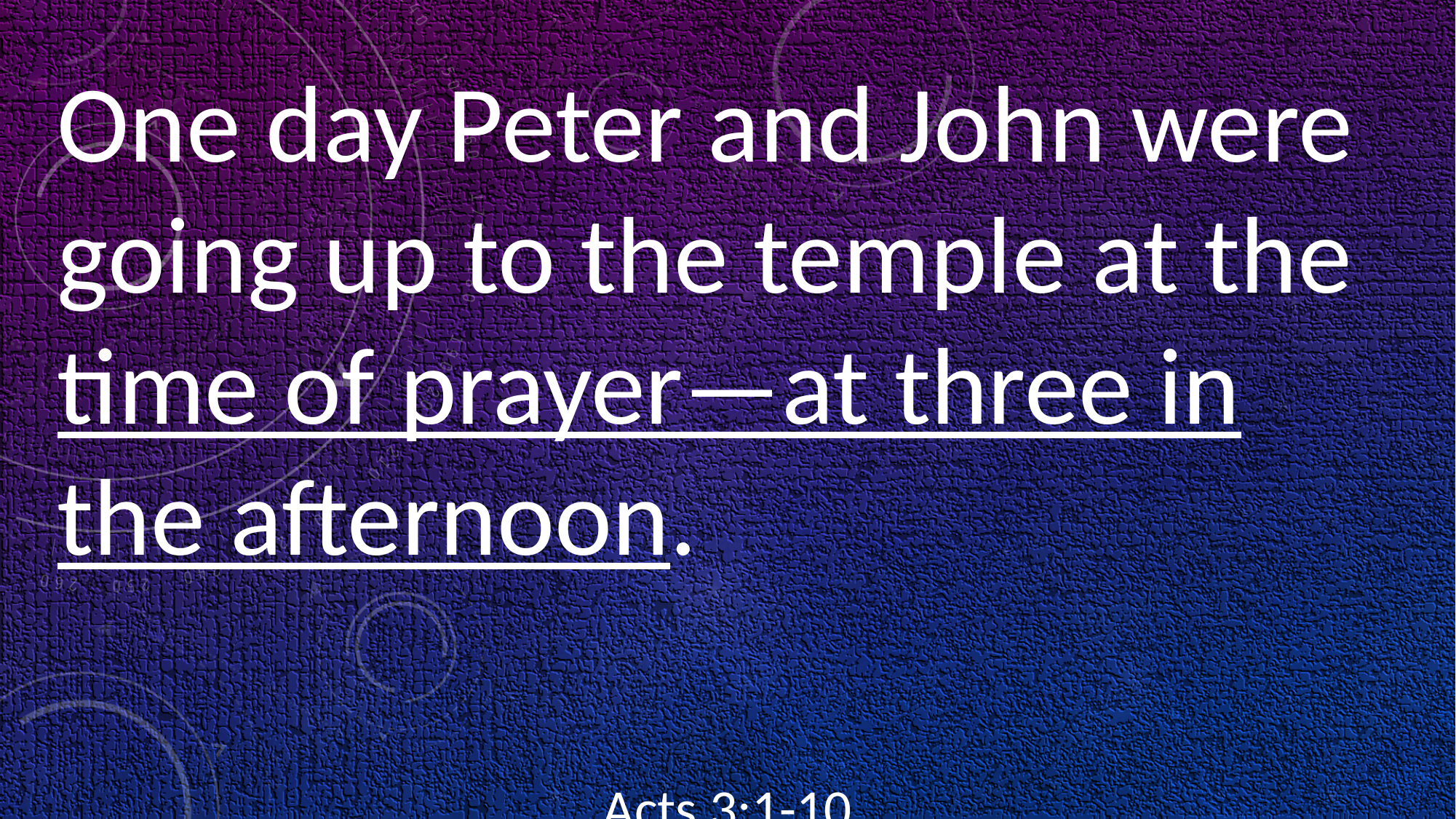

One day Peter and John were going up to the temple at the time of prayer—at three in the afternoon.

																	Acts 3:1-10